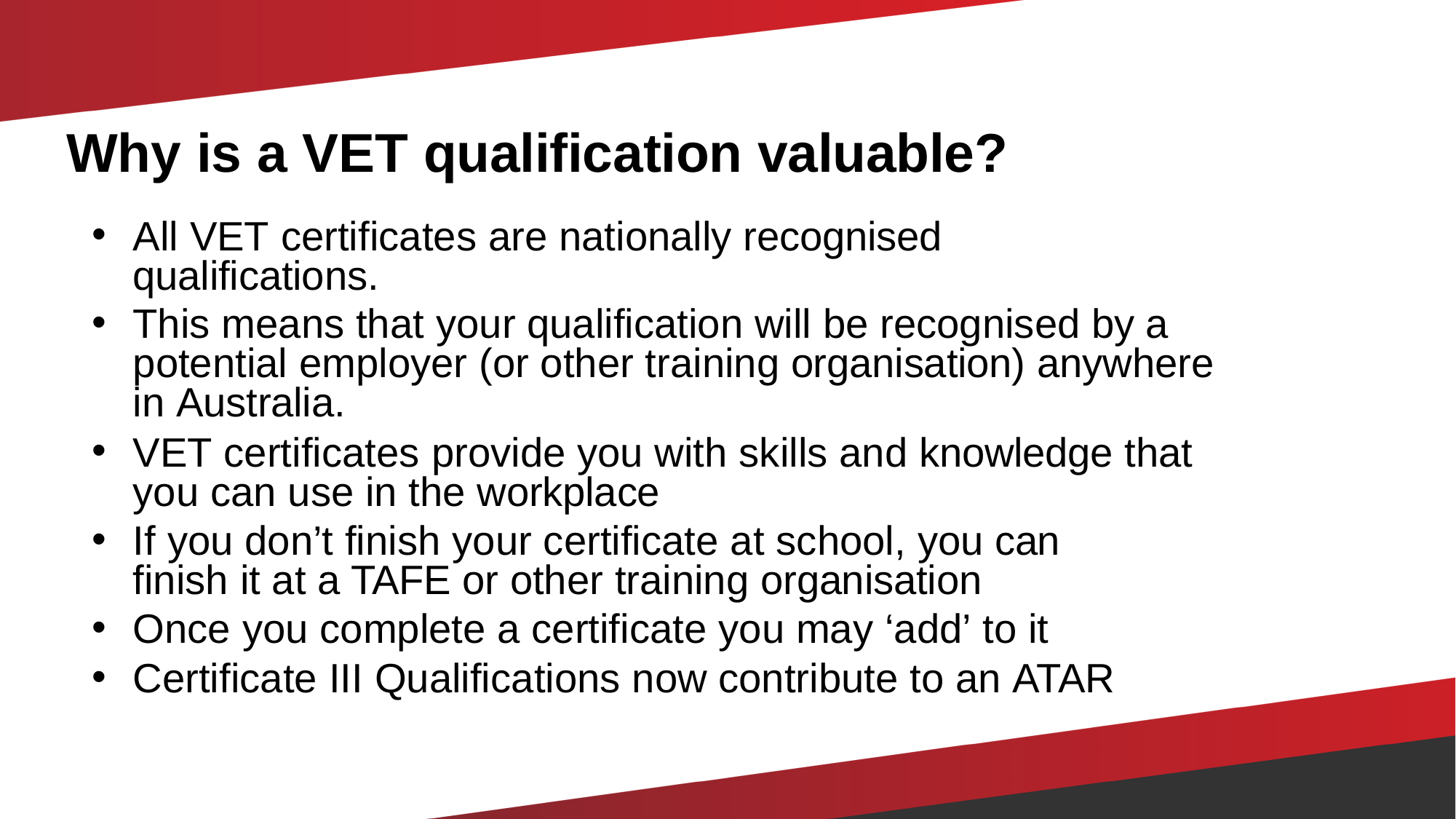

# Why is a VET qualification valuable?
All VET certificates are nationally recognised qualifications.
This means that your qualification will be recognised by a potential employer (or other training organisation) anywhere in Australia.
VET certificates provide you with skills and knowledge that you can use in the workplace
If you don’t finish your certificate at school, you can finish it at a TAFE or other training organisation
Once you complete a certificate you may ‘add’ to it
Certificate III Qualifications now contribute to an ATAR